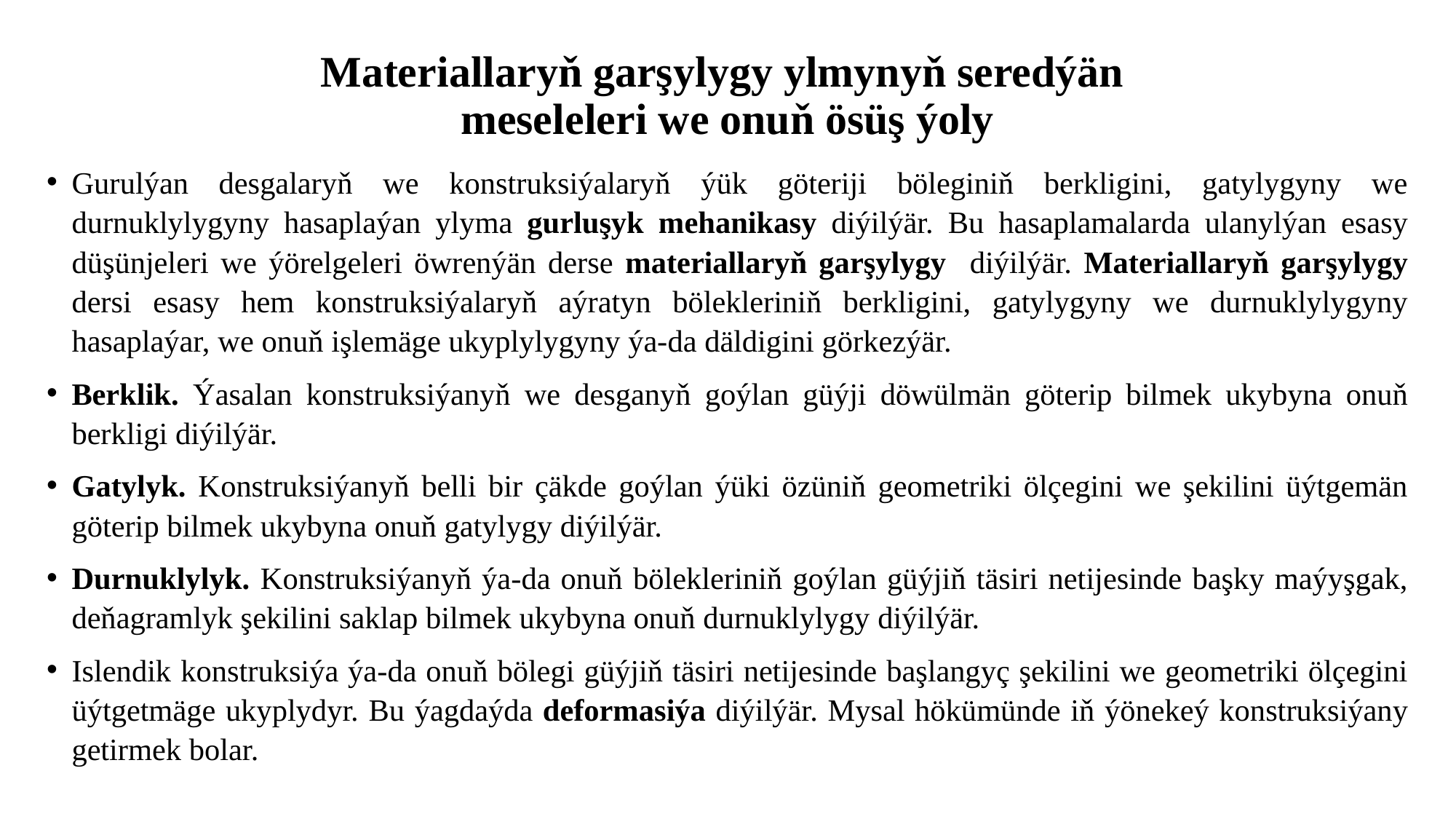

# Materiallaryň garşylygy ylmynyň seredýän meseleleri we onuň ösüş ýoly
Gurulýan desgalaryň we konstruksiýalaryň ýük göteriji böleginiň berkligini, gatylygyny we durnuklylygyny hasaplaýan ylyma gurluşyk mehanikasy diýilýär. Bu hasaplamalarda ulanylýan esasy düşünjeleri we ýörelgeleri öwrenýän derse materiallaryň garşylygy  diýilýär. Materiallaryň garşylygy dersi esasy hem konstruksiýalaryň aýratyn bölekleriniň berkligini, gatylygyny we durnuklylygyny hasaplaýar, we onuň işlemäge ukyplylygyny ýa-da däldigini görkezýär.
Berklik. Ýasalan konstruksiýanyň we desganyň goýlan güýji döwülmän göterip bilmek ukybyna onuň berkligi diýilýär.
Gatylyk. Konstruksiýanyň belli bir çäkde goýlan ýüki özüniň geometriki ölçegini we şekilini üýtgemän göterip bilmek ukybyna onuň gatylygy diýilýär.
Durnuklylyk. Konstruksiýanyň ýa-da onuň bölekleriniň goýlan güýjiň täsiri netijesinde başky maýyşgak, deňagramlyk şekilini saklap bilmek ukybyna onuň durnuklylygy diýilýär.
Islendik konstruksiýa ýa-da onuň bölegi güýjiň täsiri netijesinde başlangyç şekilini we geometriki ölçegini üýtgetmäge ukyplydyr. Bu ýagdaýda deformasiýa diýilýär. Mysal hökümünde iň ýönekeý konstruksiýany getirmek bolar.